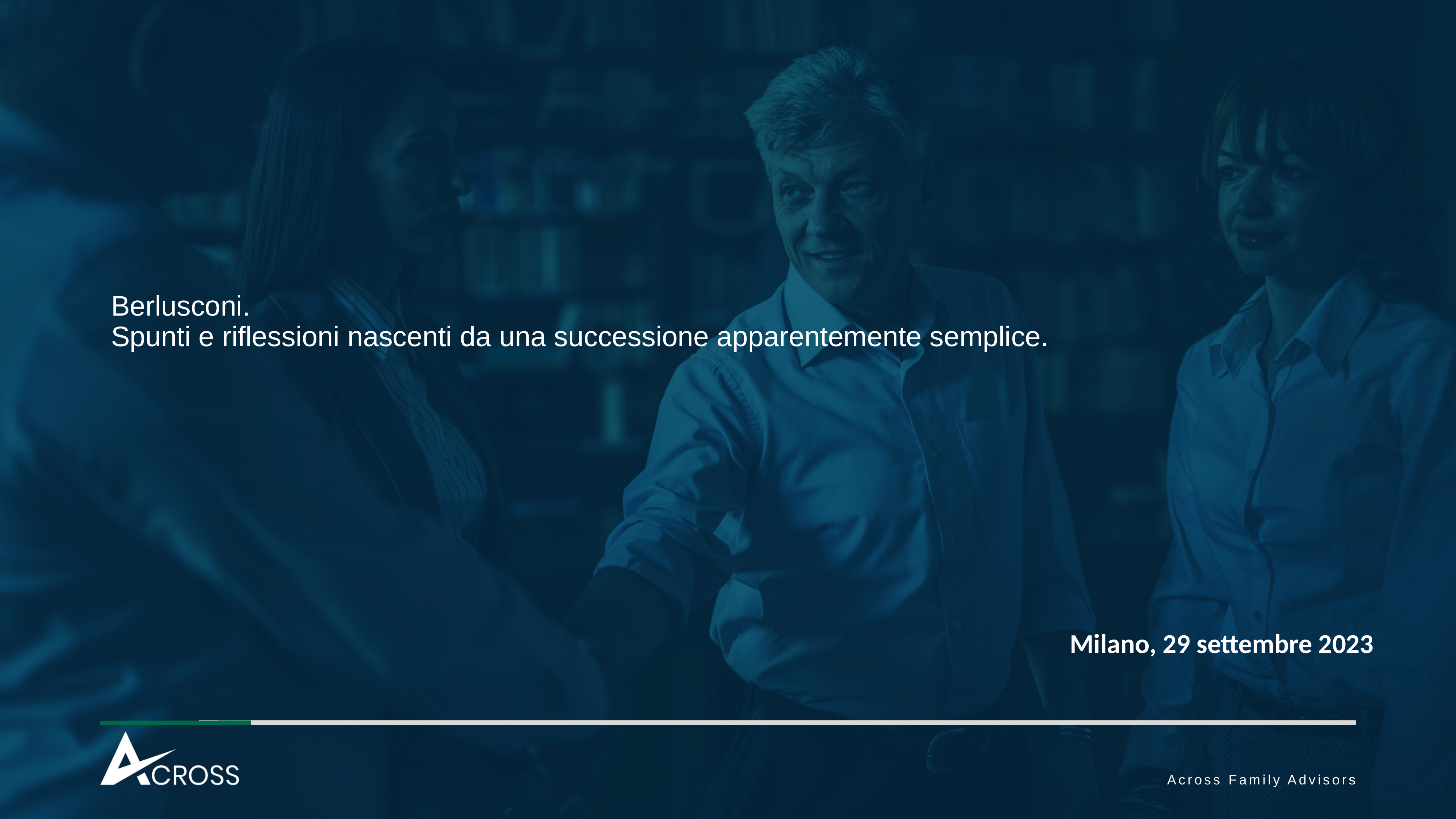

# Berlusconi. Spunti e riflessioni nascenti da una successione apparentemente semplice.
Milano, 29 settembre 2023